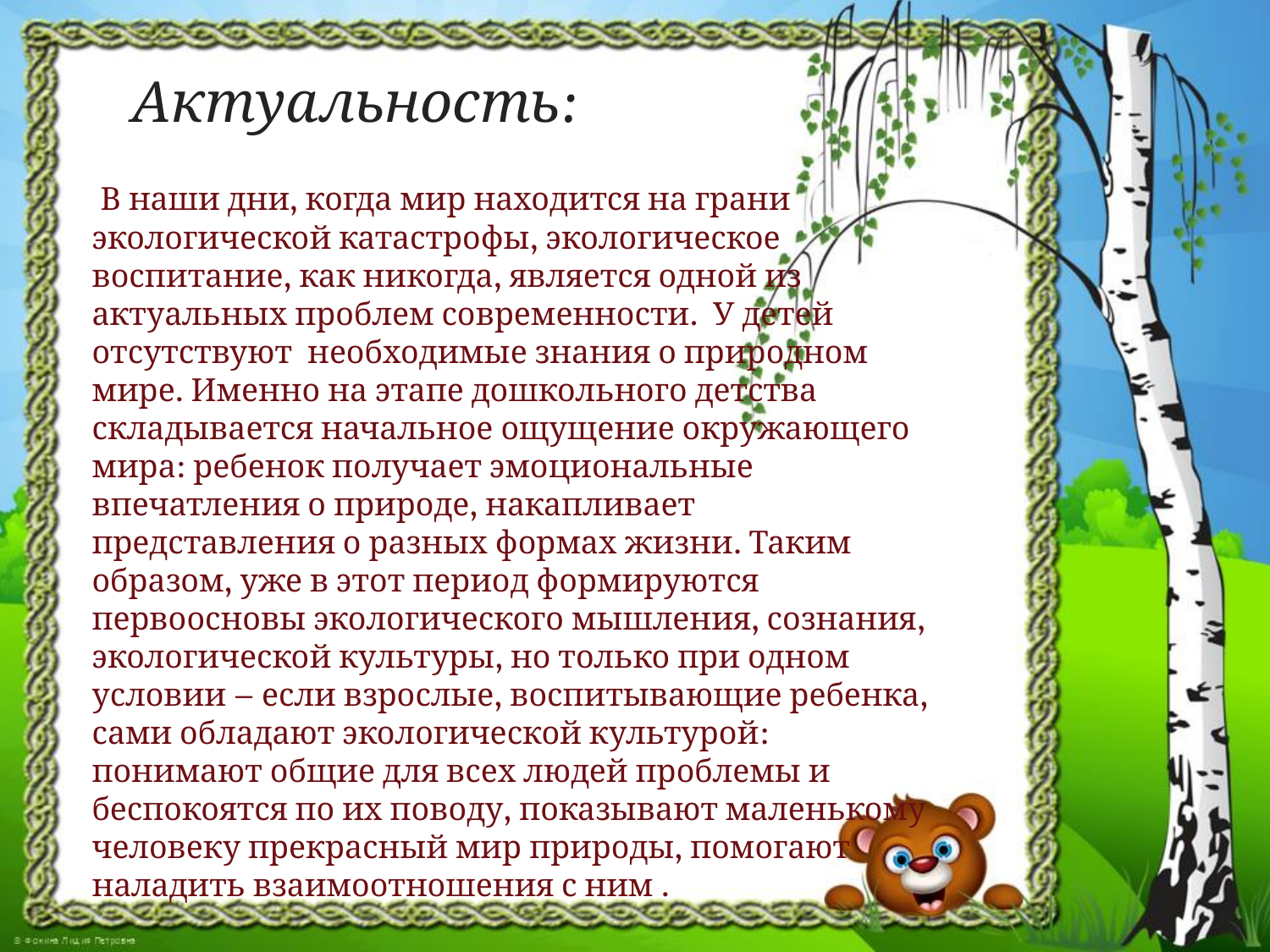

Актуальность:
 В наши дни, когда мир находится на грани экологической катастрофы, экологическое воспитание, как никогда, является одной из актуальных проблем современности.  У детей отсутствуют  необходимые знания о природном мире. Именно на этапе дошкольного детства складывается начальное ощущение окружающего мира: ребенок получает эмоциональные впечатления о природе, накапливает представления о разных формах жизни. Таким образом, уже в этот период формируются первоосновы экологического мышления, сознания, экологической культуры, но только при одном условии – если взрослые, воспитывающие ребенка, сами обладают экологической культурой: понимают общие для всех людей проблемы и беспокоятся по их поводу, показывают маленькому человеку прекрасный мир природы, помогают наладить взаимоотношения с ним .